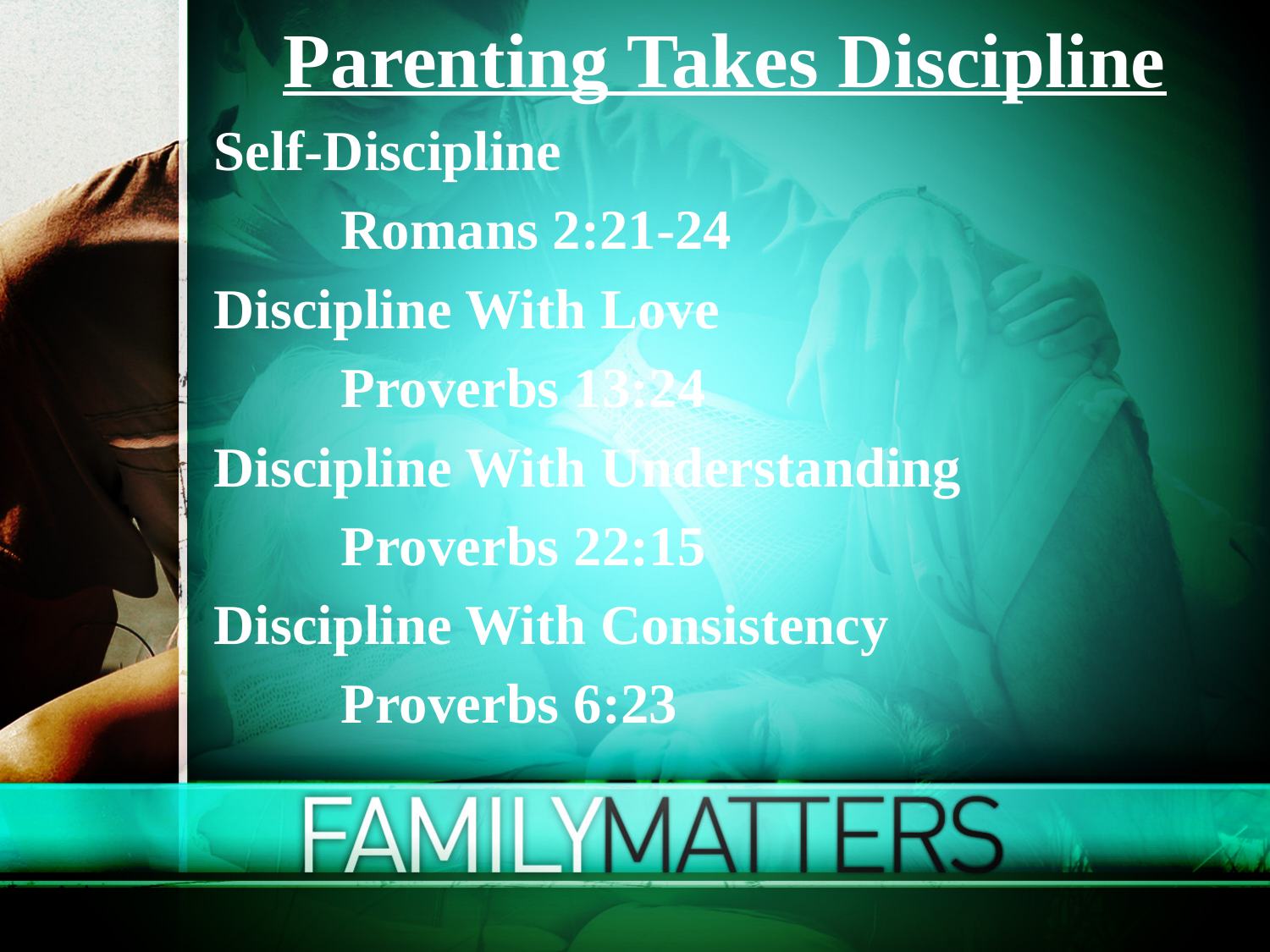

Parenting Takes Discipline
Self-Discipline
	Romans 2:21-24
Discipline With Love
	Proverbs 13:24
Discipline With Understanding
	Proverbs 22:15
Discipline With Consistency
	Proverbs 6:23